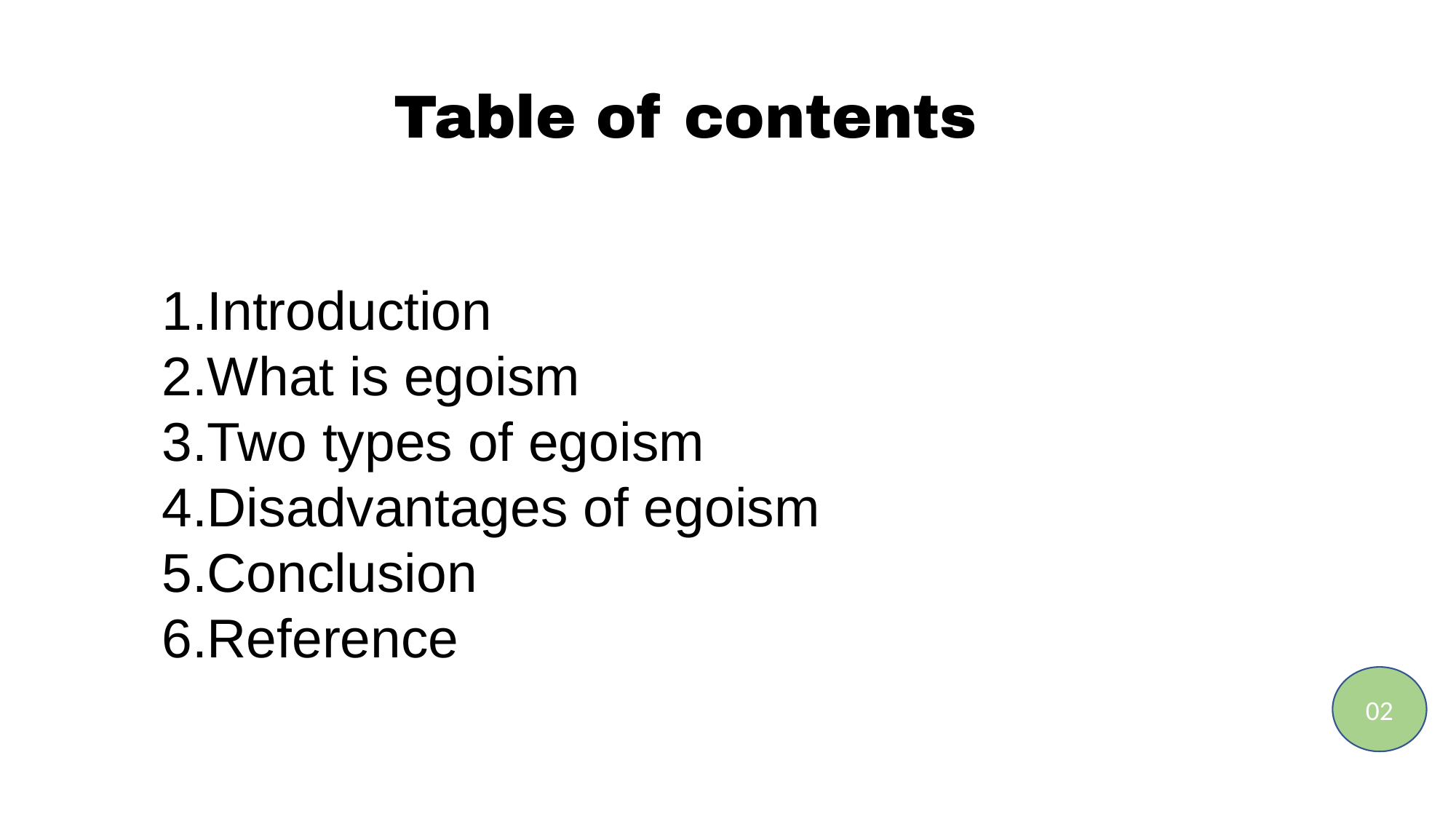

Table of contents
Introduction
What is egoism
Two types of egoism
Disadvantages of egoism
Conclusion
Reference

02